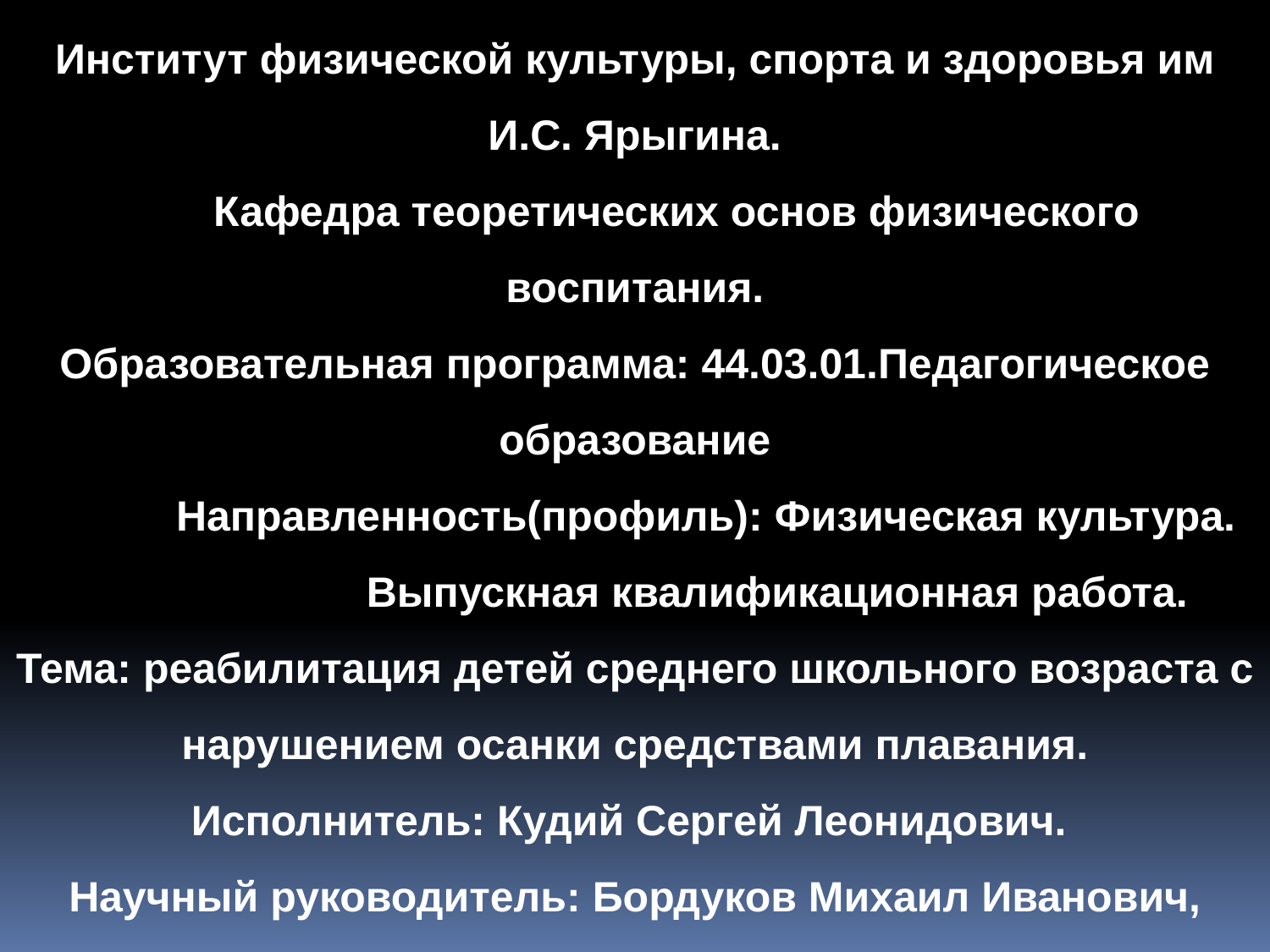

Институт физической культуры, спорта и здоровья им И.С. Ярыгина.
       Кафедра теоретических основ физического воспитания.
Образовательная программа: 44.03.01.Педагогическое образование
            Направленность(профиль): Физическая культура.
                        Выпускная квалификационная работа.
Тема: реабилитация детей среднего школьного возраста с нарушением осанки средствами плавания.
Исполнитель: Кудий Сергей Леонидович.
Научный руководитель: Бордуков Михаил Иванович, профессор
                  кафедры теоретических основ физического воспитания.